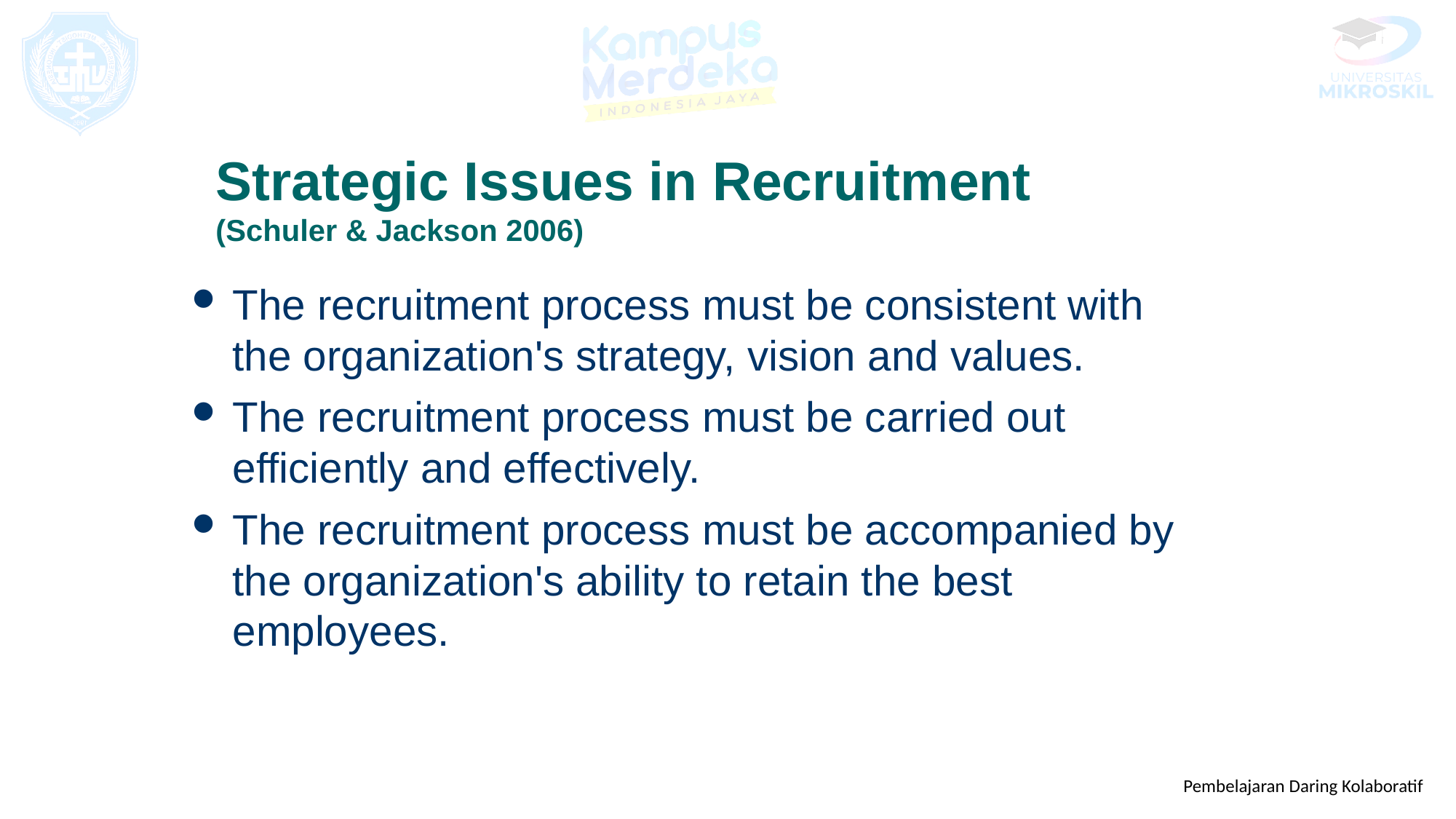

Strategic Issues in Recruitment
(Schuler & Jackson 2006)
The recruitment process must be consistent with the organization's strategy, vision and values.
The recruitment process must be carried out efficiently and effectively.
The recruitment process must be accompanied by the organization's ability to retain the best employees.